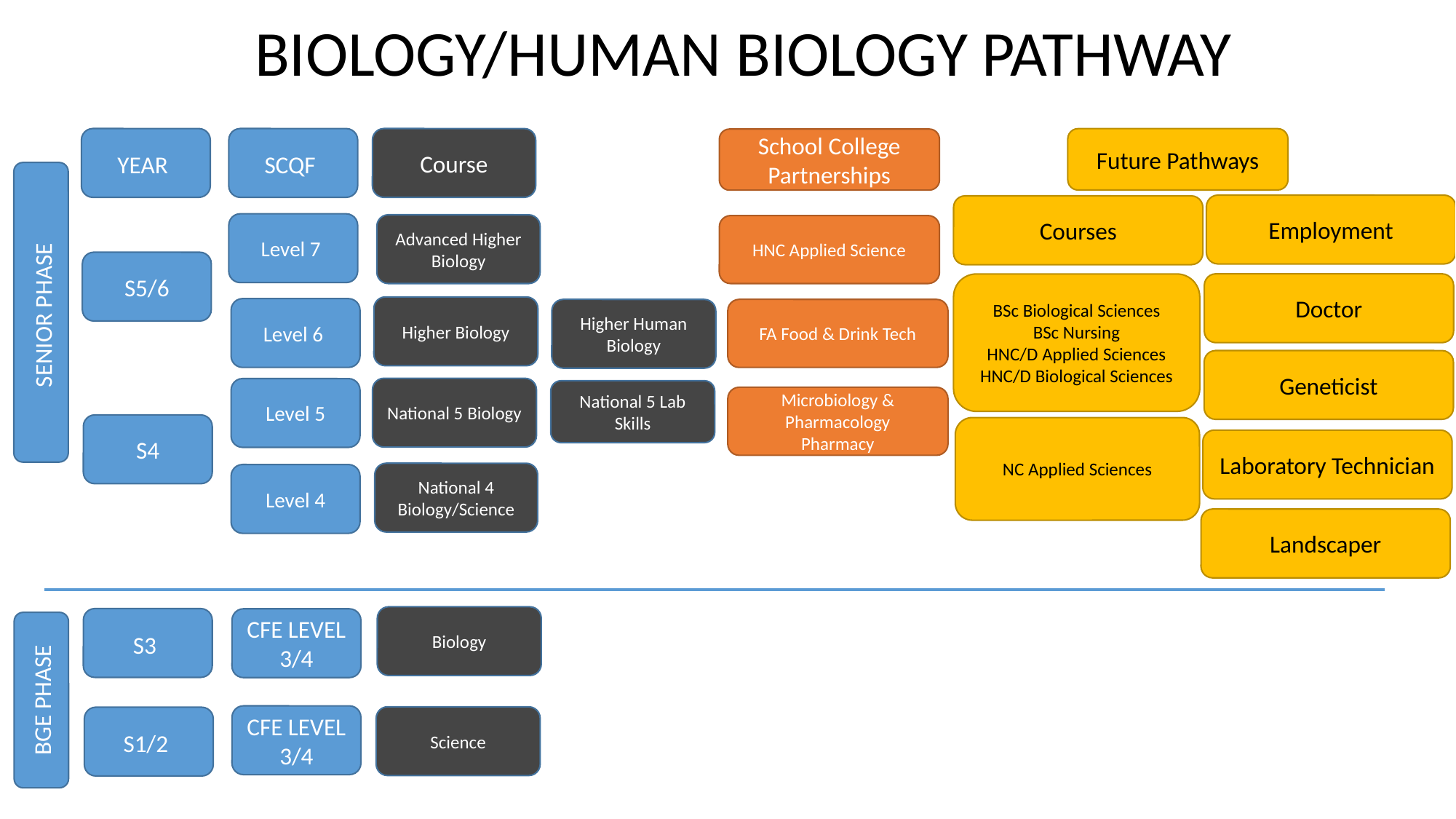

# BIOLOGY/HUMAN BIOLOGY PATHWAY

YEAR
SCQF
Course
Future Pathways
School College Partnerships
Level 7
Advanced Higher Biology
HNC Applied Science
BSc Biological Sciences
BSc Nursing
HNC/D Applied Sciences
HNC/D Biological Sciences
Higher Biology
Level 6
Higher Human Biology
FA Food & Drink Tech
National 5 Biology
Level 5
National 5 Lab Skills
Microbiology & Pharmacology
Pharmacy
NC Applied Sciences
National 4 Biology/Science
Level 4
SENIOR PHASE
Employment
Courses
S5/6

Doctor
Geneticist
S4
Laboratory Technician
Landscaper
Biology
S3
CFE LEVEL 3/4
BGE PHASE
CFE LEVEL 3/4
Science
S1/2